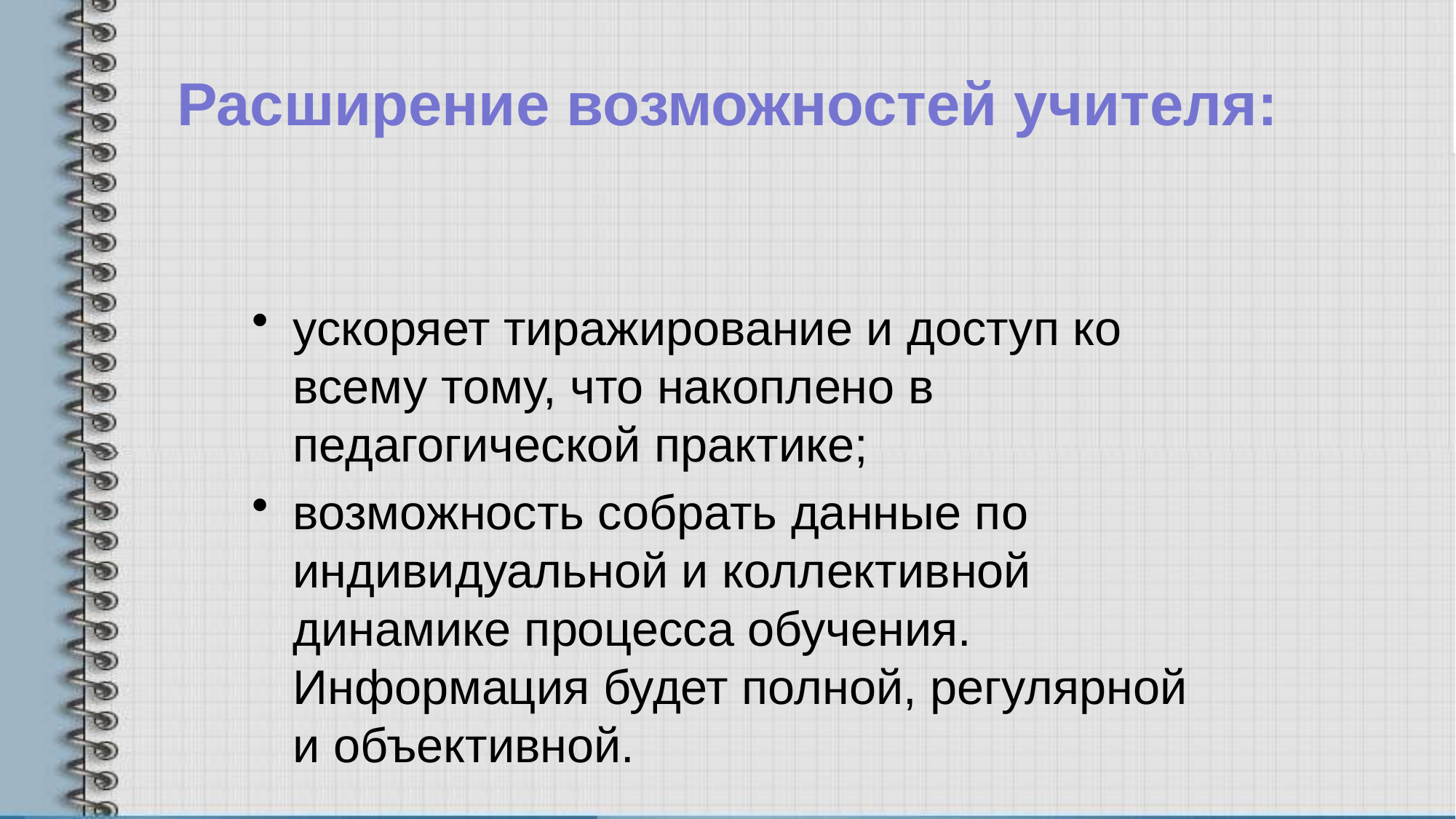

Расширение возможностей учителя:
ускоряет тиражирование и доступ ко всему тому, что накоплено в педагогической практике;
возможность собрать данные по индивидуальной и коллективной динамике процесса обучения. Информация будет полной, регулярной и объективной.